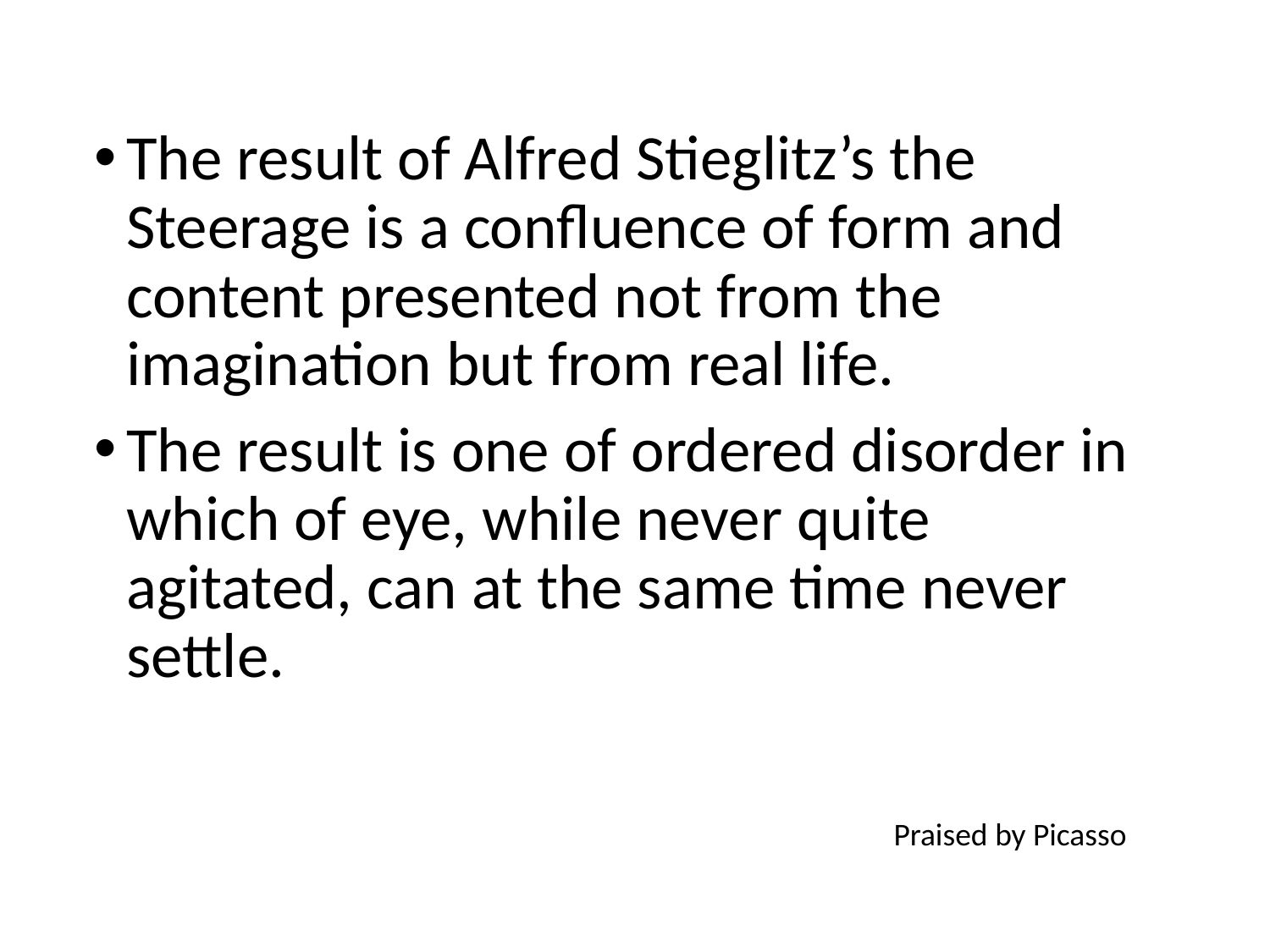

The result of Alfred Stieglitz’s the Steerage is a confluence of form and content presented not from the imagination but from real life.
The result is one of ordered disorder in which of eye, while never quite agitated, can at the same time never settle.

Praised by Picasso